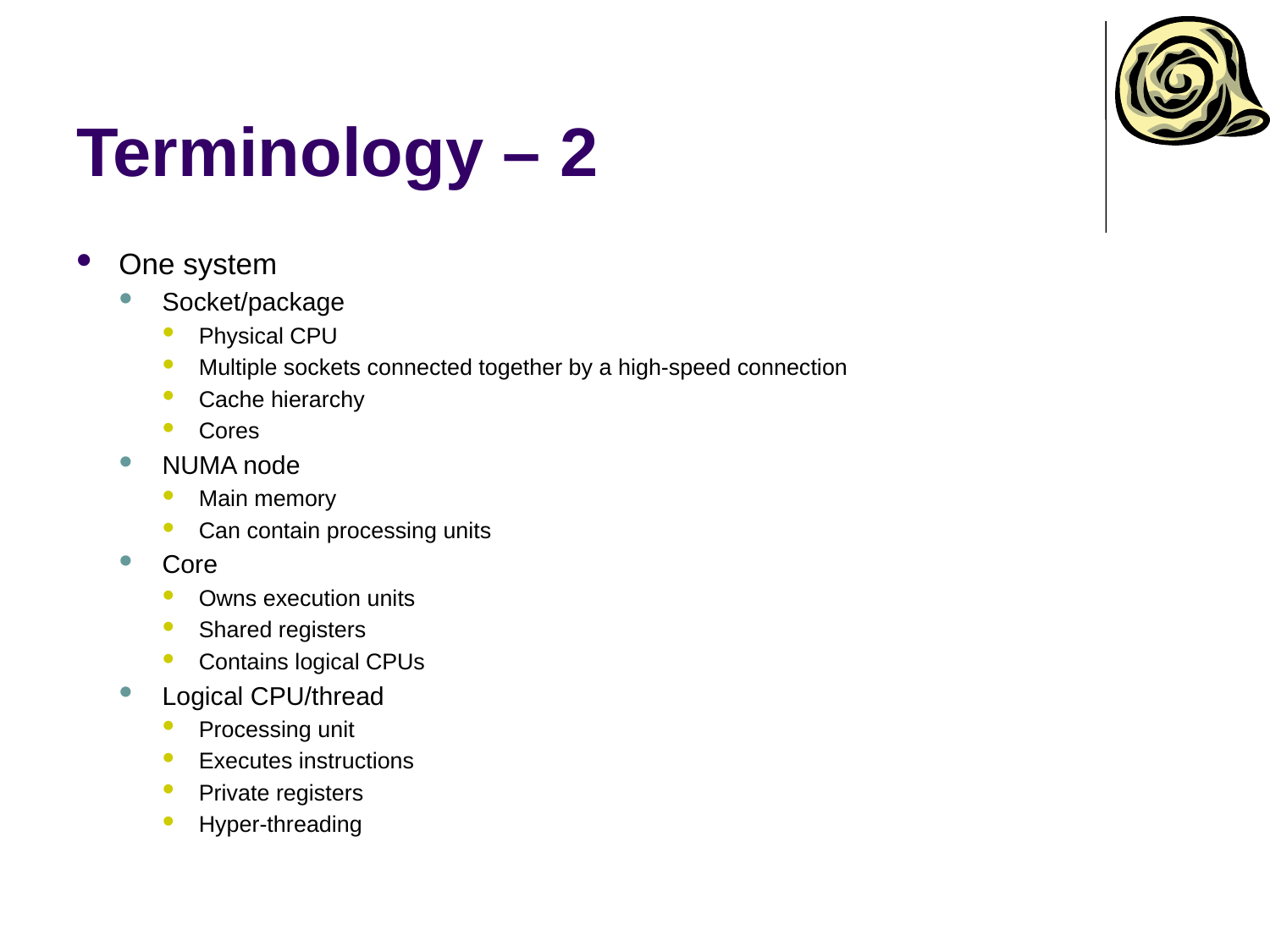

# Terminology – 2
One system
Socket/package
Physical CPU
Multiple sockets connected together by a high-speed connection
Cache hierarchy
Cores
NUMA node
Main memory
Can contain processing units
Core
Owns execution units
Shared registers
Contains logical CPUs
Logical CPU/thread
Processing unit
Executes instructions
Private registers
Hyper-threading